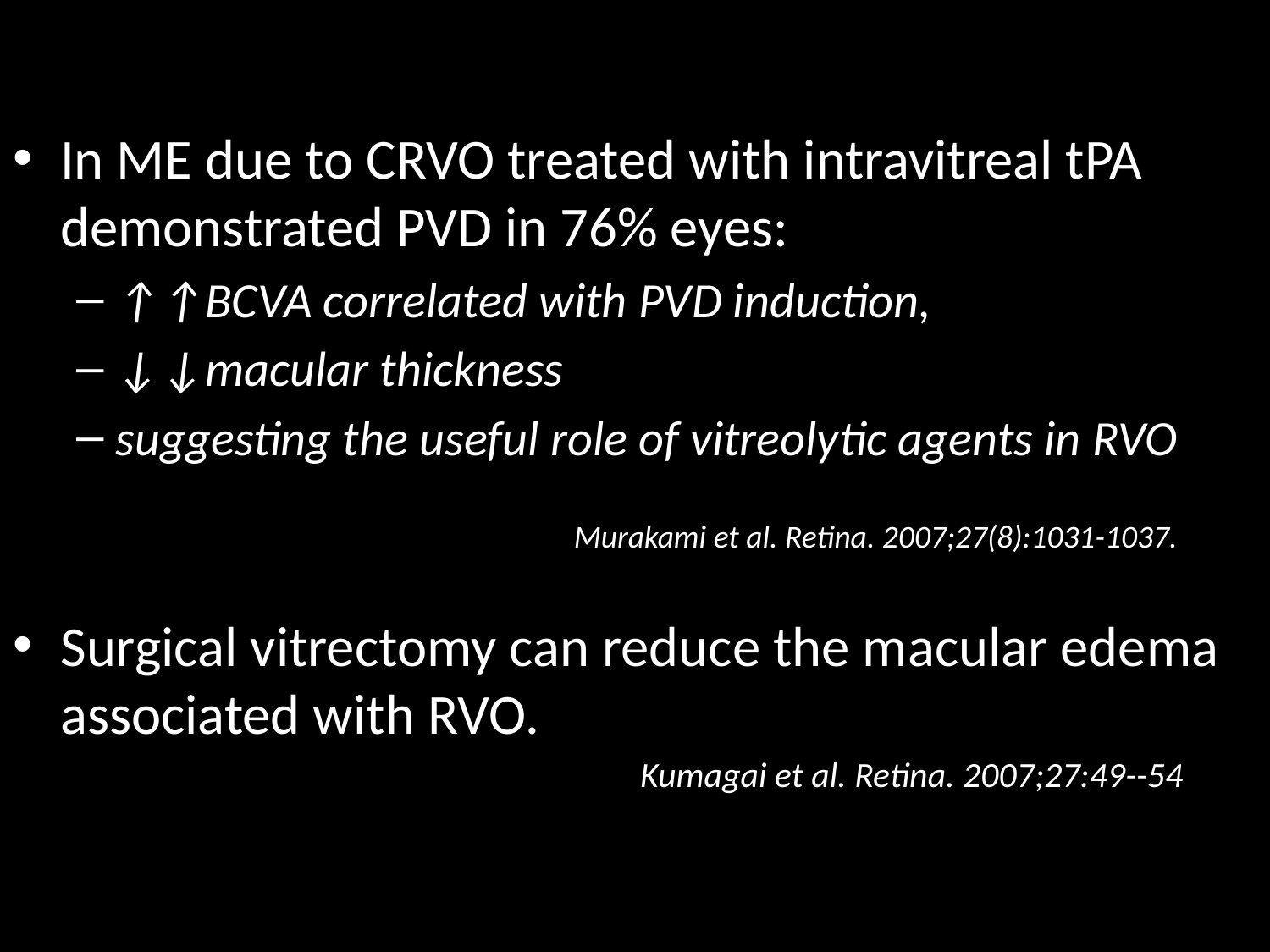

#
In ME due to CRVO treated with intravitreal tPA demonstrated PVD in 76% eyes:
↑↑BCVA correlated with PVD induction,
↓↓macular thickness
suggesting the useful role of vitreolytic agents in RVO

                                                                              Murakami et al. Retina. 2007;27(8):1031-1037.

Surgical vitrectomy can reduce the macular edema associated with RVO.
                                                                              Kumagai et al. Retina. 2007;27:49--54